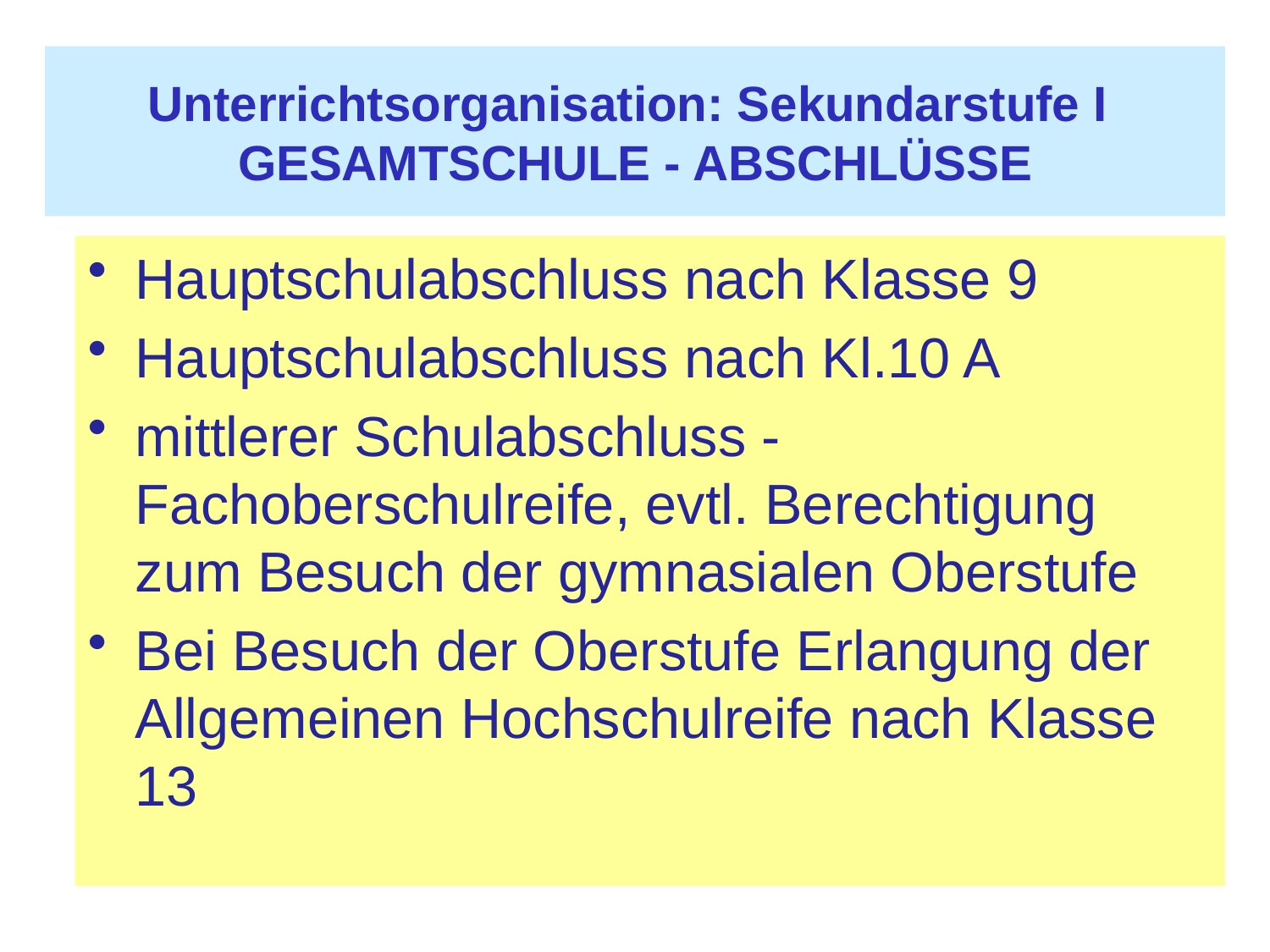

# Unterrichtsorganisation: Sekundarstufe I GESAMTSCHULE - ABSCHLÜSSE
Hauptschulabschluss nach Klasse 9
Hauptschulabschluss nach Kl.10 A
mittlerer Schulabschluss -  Fachoberschulreife, evtl. Berechtigung zum Besuch der gymnasialen Oberstufe
Bei Besuch der Oberstufe Erlangung der Allgemeinen Hochschulreife nach Klasse 13